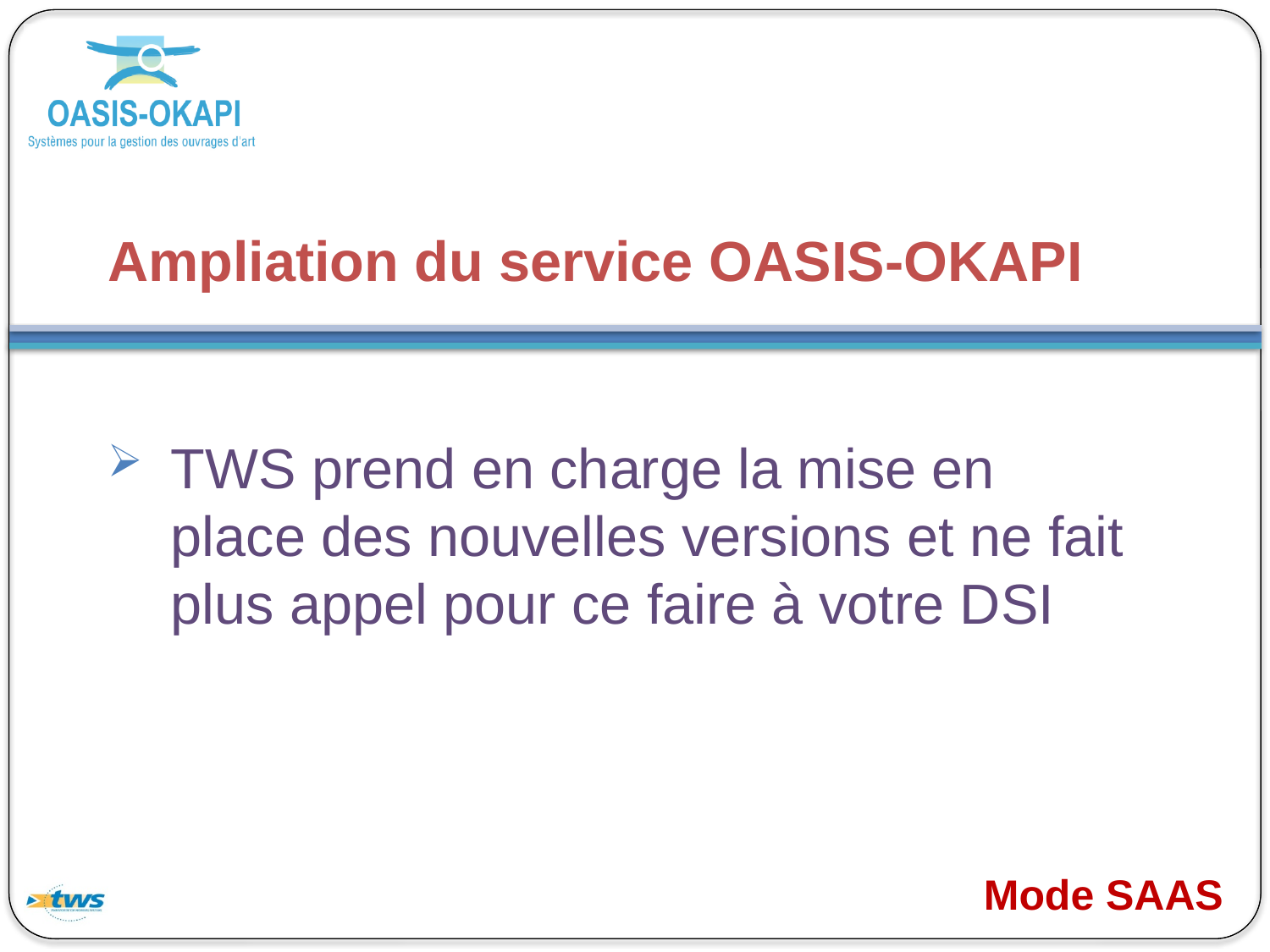

# Ampliation du service OASIS-OKAPI
TWS prend en charge la mise en place des nouvelles versions et ne fait plus appel pour ce faire à votre DSI
Mode SAAS